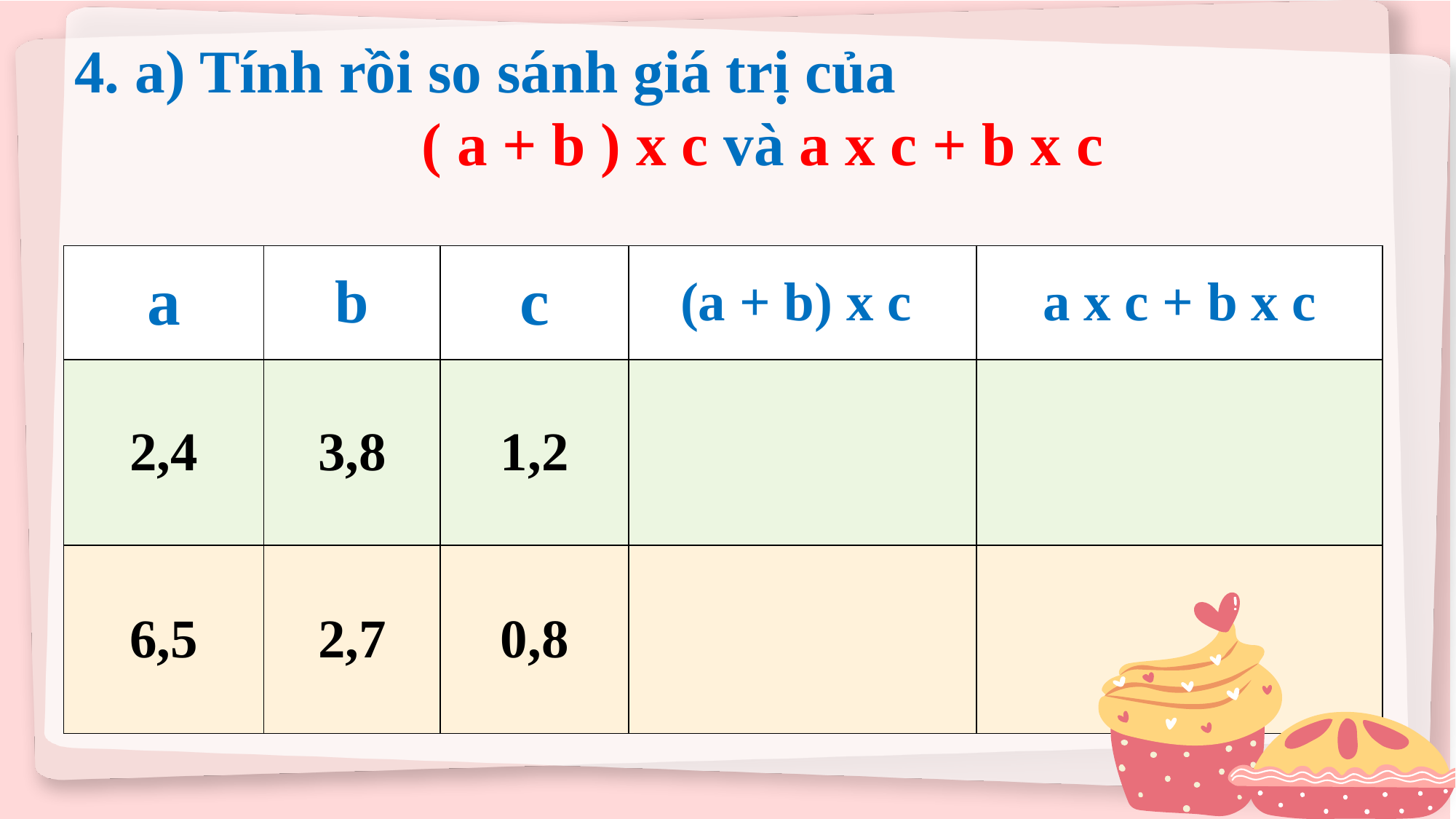

4. a) Tính rồi so sánh giá trị của
 ( a + b ) x c và a x c + b x c
| a | b | c | (a + b) x c | a x c + b x c |
| --- | --- | --- | --- | --- |
| 2,4 | 3,8 | 1,2 |  |  |
| 6,5 | 2,7 | 0,8 |  |  |